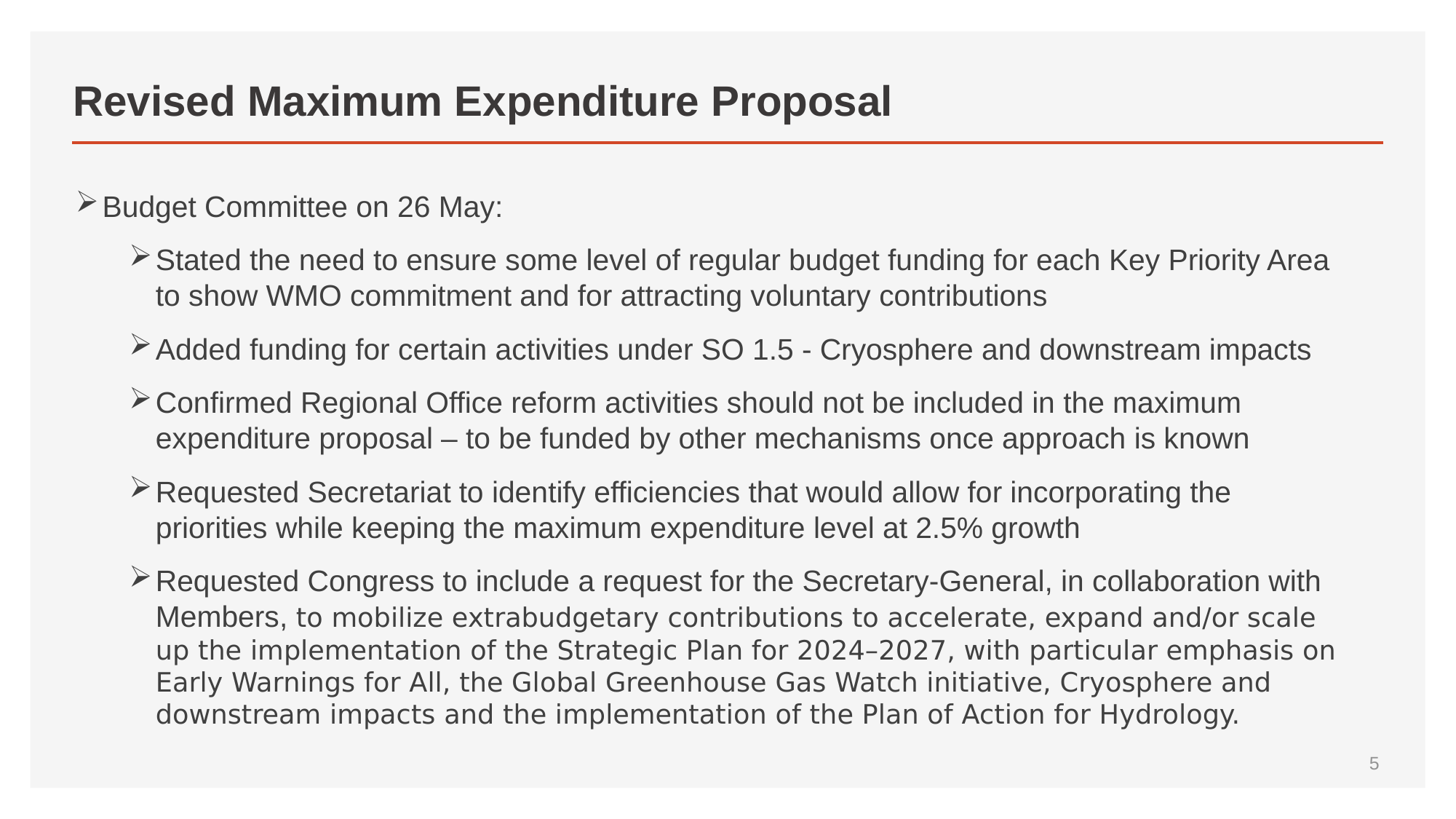

# Revised Maximum Expenditure Proposal
Budget Committee on 26 May:
Stated the need to ensure some level of regular budget funding for each Key Priority Area to show WMO commitment and for attracting voluntary contributions
Added funding for certain activities under SO 1.5 - Cryosphere and downstream impacts
Confirmed Regional Office reform activities should not be included in the maximum expenditure proposal – to be funded by other mechanisms once approach is known
Requested Secretariat to identify efficiencies that would allow for incorporating the priorities while keeping the maximum expenditure level at 2.5% growth
Requested Congress to include a request for the Secretary-General, in collaboration with Members, to mobilize extrabudgetary contributions to accelerate, expand and/or scale up the implementation of the Strategic Plan for 2024–2027, with particular emphasis on Early Warnings for All, the Global Greenhouse Gas Watch initiative, Cryosphere and downstream impacts and the implementation of the Plan of Action for Hydrology.

5